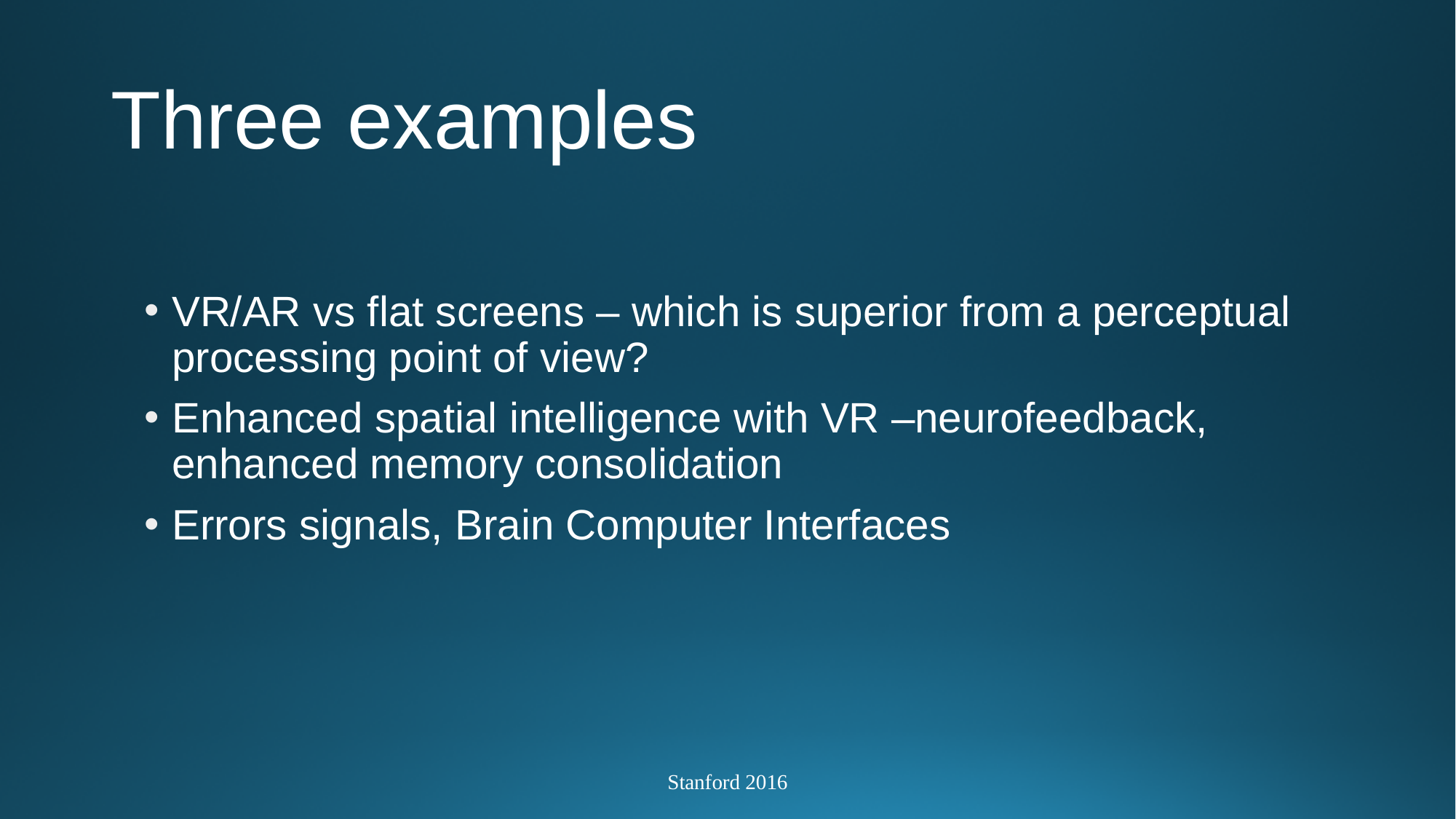

# Three examples

VR/AR vs flat screens – which is superior from a perceptual processing point of view?
Enhanced spatial intelligence with VR –neurofeedback, enhanced memory consolidation
Errors signals, Brain Computer Interfaces

Stanford 2016